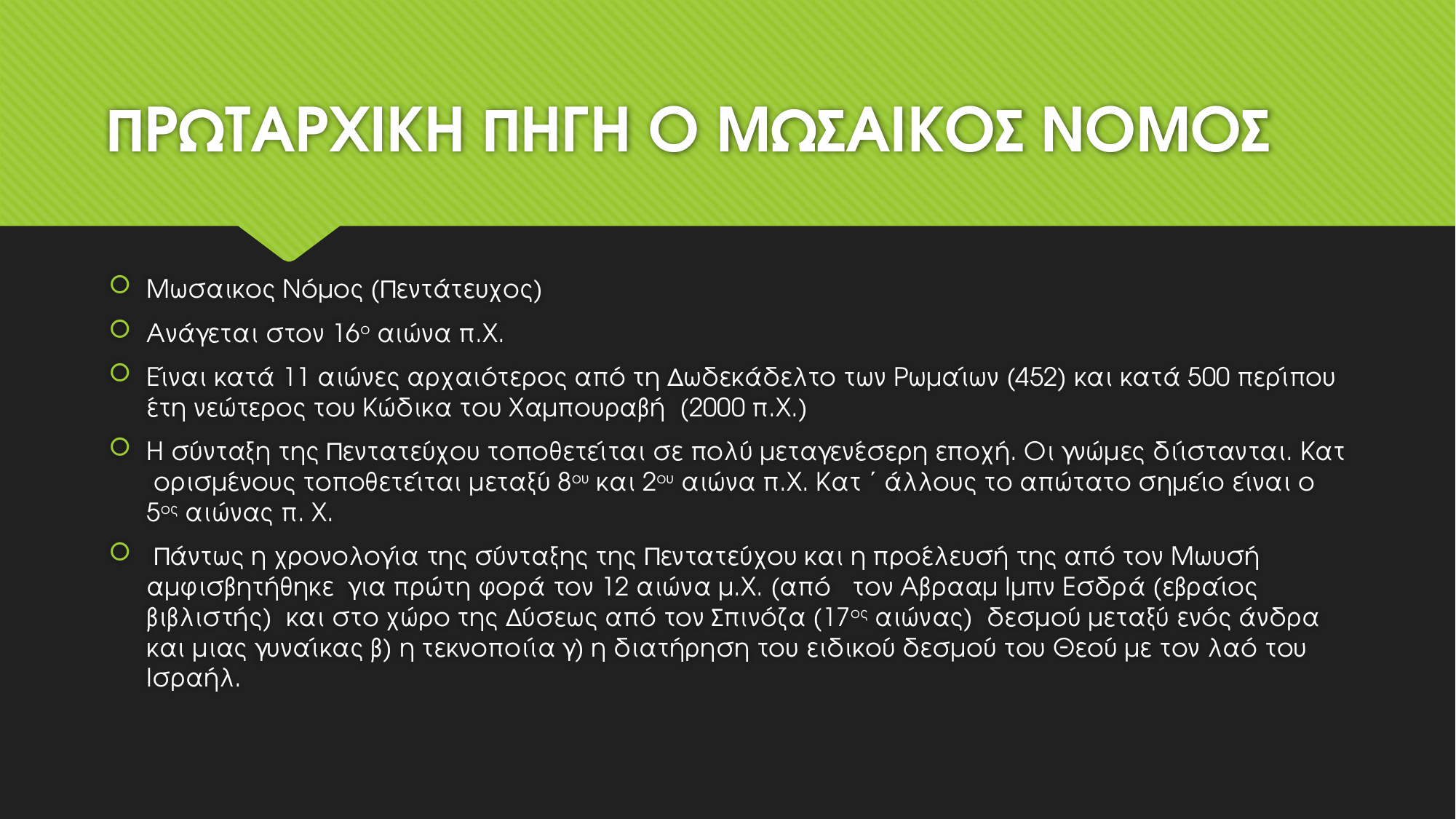

# ΠΡΩΤΑΡΧΙΚΗ ΠΗΓΗ Ο ΜΩΣΑΙΚΟΣ ΝΟΜΟΣ
Μωσαικος Νόμος (Πεντάτευχος)
Ανάγεται στον 16ο αιώνα π.Χ.
Είναι κατά 11 αιώνες αρχαιότερος από τη Δωδεκάδελτο των Ρωμαίων (452) και κατά 500 περίπου έτη νεώτερος του Κώδικα του Χαμπουραβή  (2000 π.Χ.)
Η σύνταξη της Πεντατεύχου τοποθετείται σε πολύ μεταγενέσερη εποχή. Οι γνώμες διίστανται. Κατ  ορισμένους τοποθετείται μεταξύ 8ου και 2ου αιώνα π.Χ. Κατ ΄ άλλους το απώτατο σημείο είναι ο 5ος αιώνας π. Χ.
 Πάντως η χρονολογία της σύνταξης της Πεντατεύχου και η προέλευσή της από τον Μωυσή αμφισβητήθηκε  για πρώτη φορά τον 12 αιώνα μ.Χ. (από   τον Αβρααμ Ιμπν Εσδρά (εβραίος βιβλιστής)  και στο χώρο της Δύσεως από τον Σπινόζα (17ος αιώνας)  δεσμού μεταξύ ενός άνδρα και μιας γυναίκας β) η τεκνοποιία γ) η διατήρηση του ειδικού δεσμού του Θεού με τον λαό του Ισραήλ.